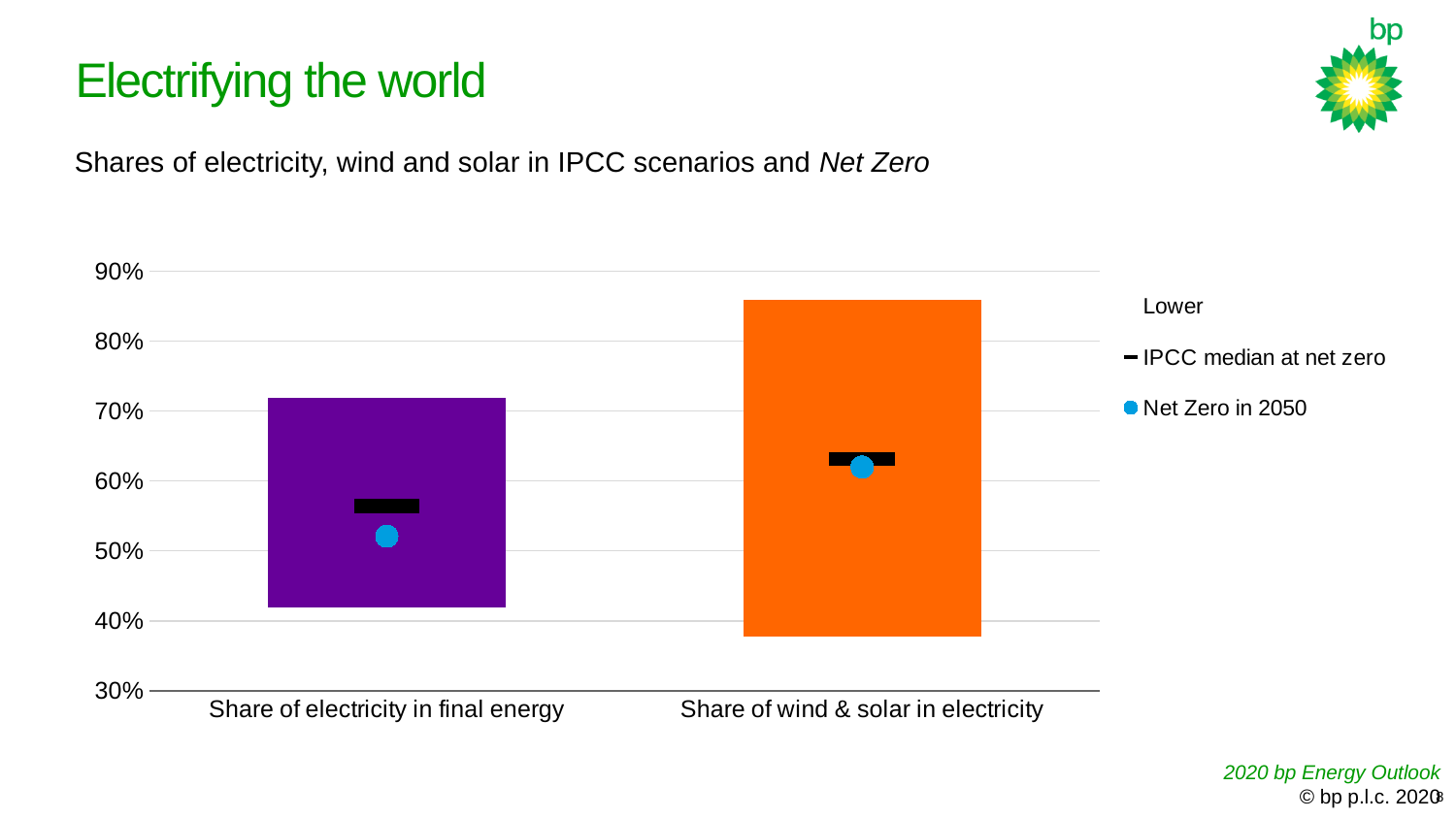

# Electrifying the world
Shares of electricity, wind and solar in IPCC scenarios and Net Zero

### Chart

| Category | Lower | IPCC range at net zero | IPCC median at net zero | Net Zero in 2050 |
|---|---|---|---|---|
| Share of electricity in final energy | 0.41949692498462543 | 0.29945631625625124 | 0.5641948517156632 | 0.5210809235406416 |
| Share of wind & solar in electricity | 0.37730172040826526 | 0.48158283239357236 | 0.6315480870519419 | 0.62 |
8